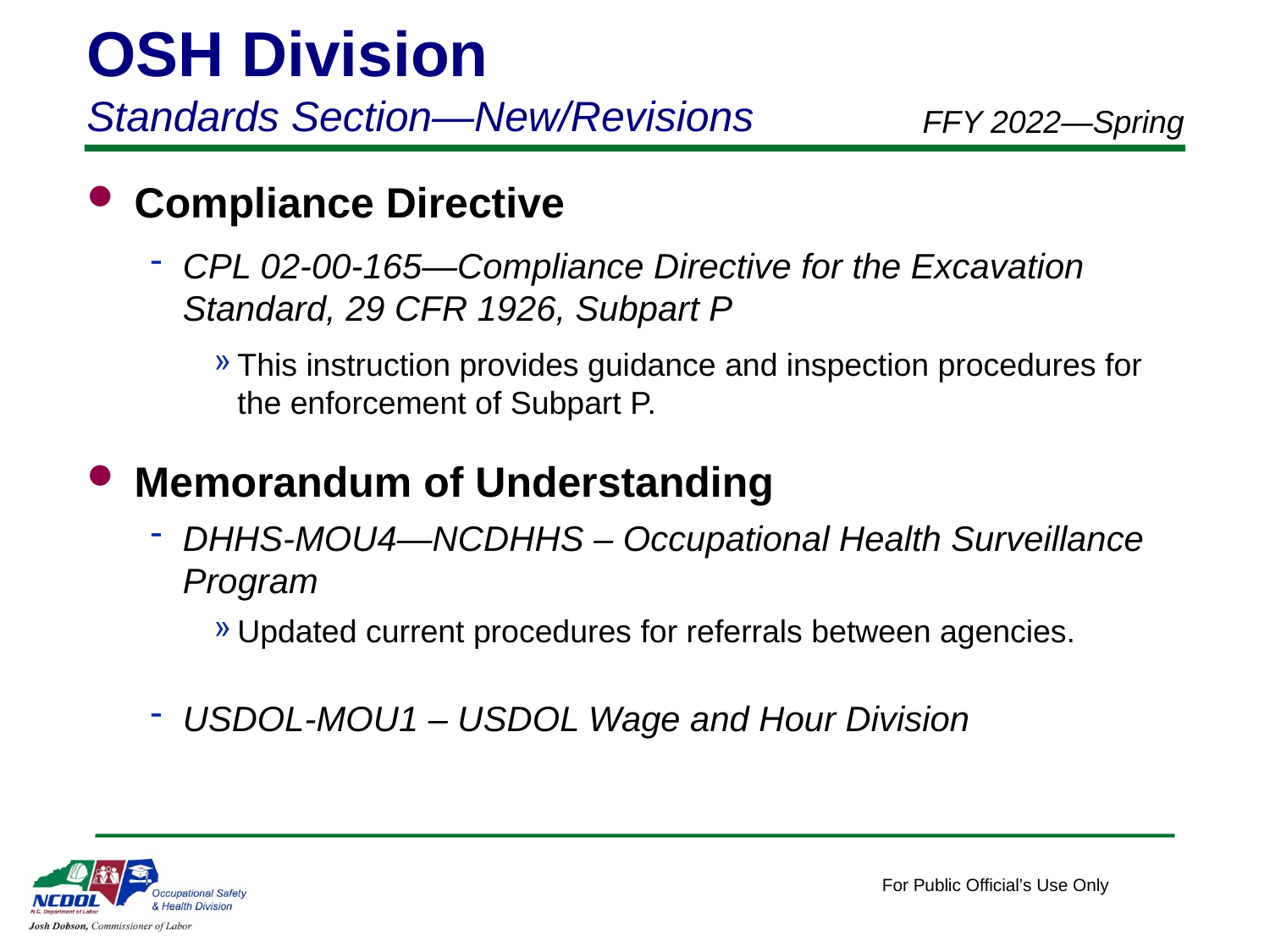

OSH Division
Standards Section—New/Revisions
FFY 2022—Spring
Compliance Directive

CPL 02-00-165—Compliance Directive for the Excavation Standard, 29 CFR 1926, Subpart P

This instruction provides guidance and inspection procedures for the enforcement of Subpart P.

Memorandum of Understanding
DHHS-MOU4—NCDHHS – Occupational Health Surveillance Program
Updated current procedures for referrals between agencies.

USDOL-MOU1 – USDOL Wage and Hour Division